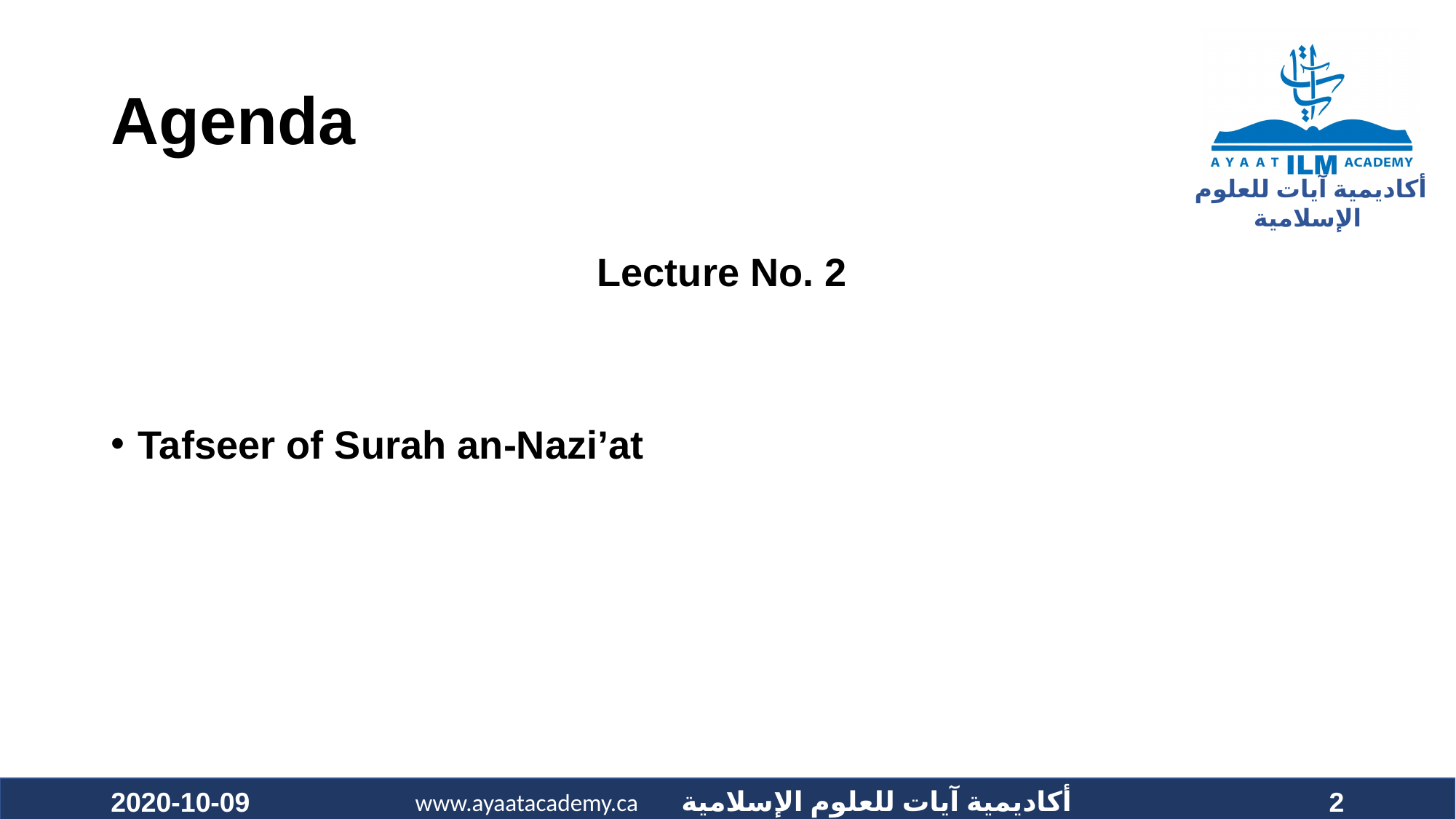

# Agenda
Lecture No. 2

Tafseer of Surah an-Nazi’at

2020-10-09
2